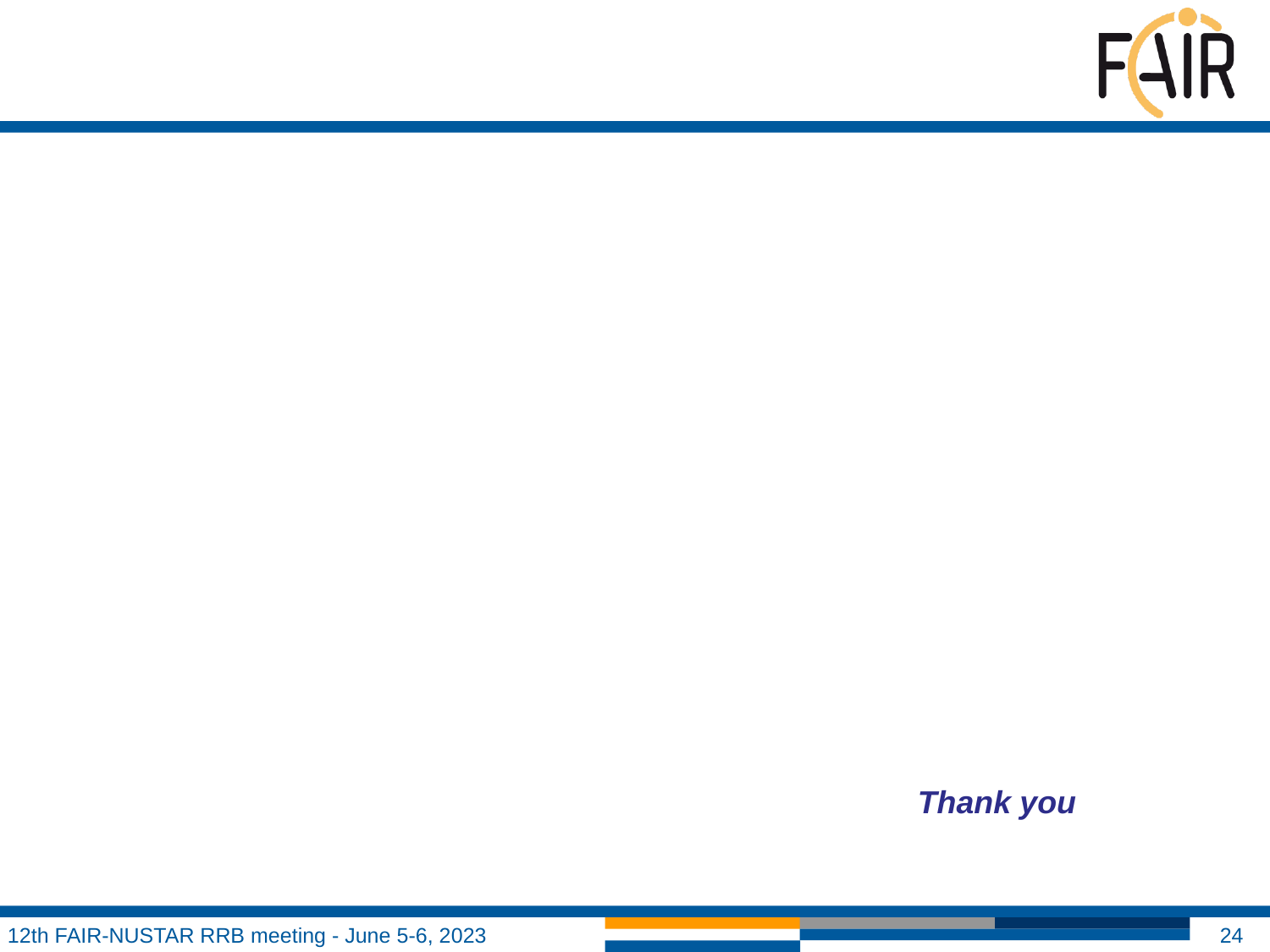

#
Thank you
12th FAIR-NUSTAR RRB meeting - June 5-6, 2023
24